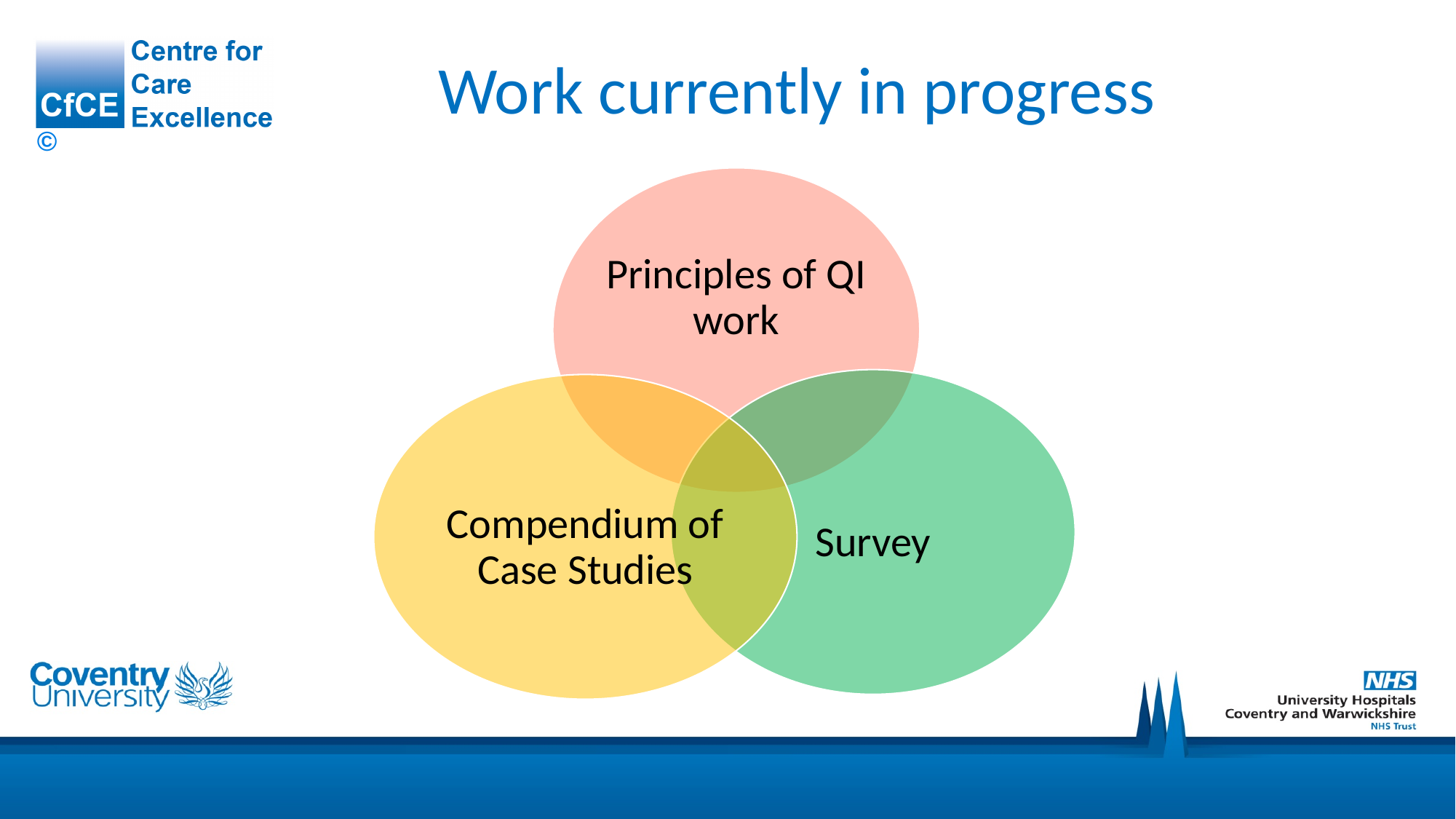

Work currently in progress
Principles of QI work
Survey
Compendium of Case Studies